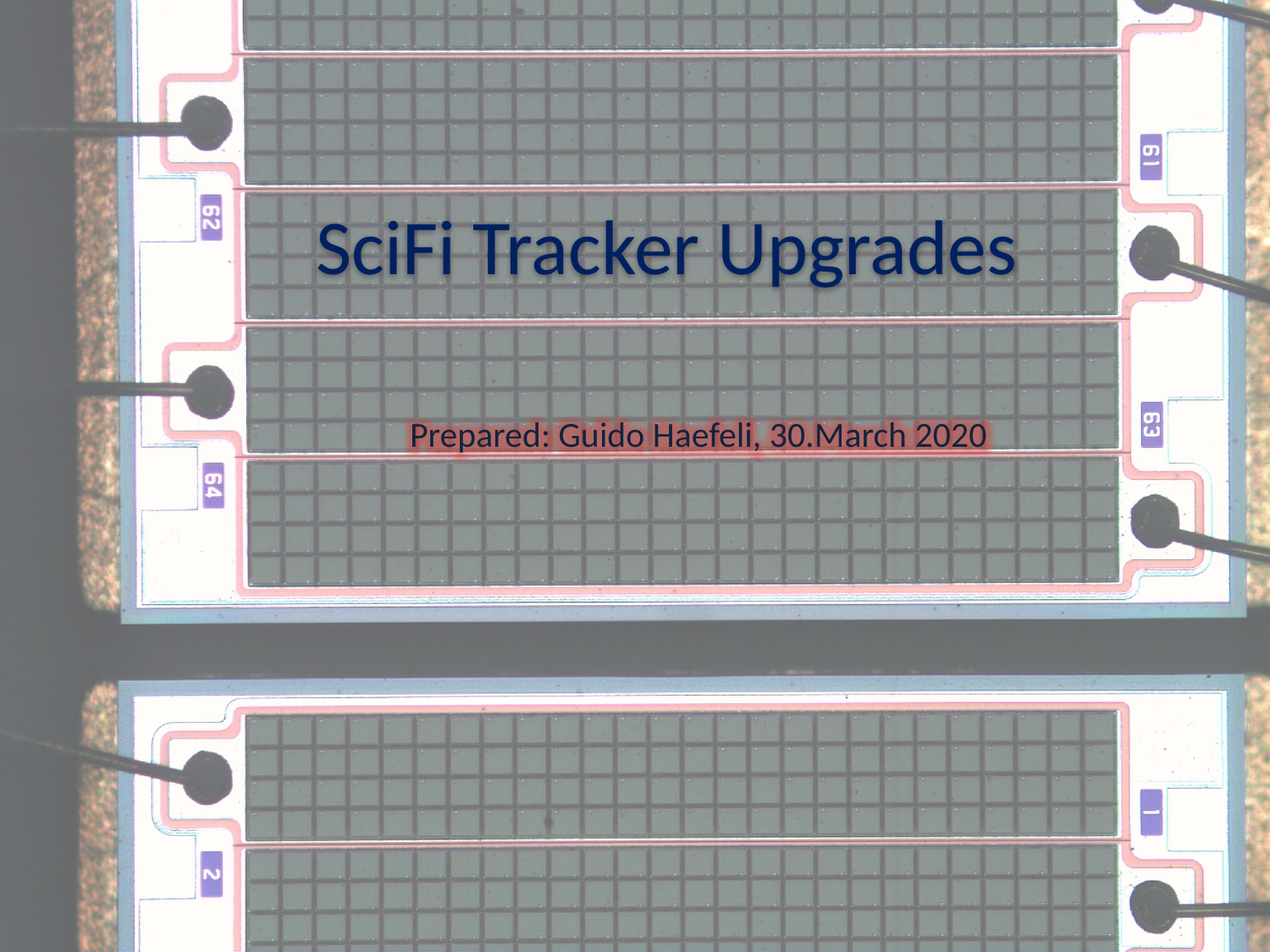

# SciFi Tracker Upgrades
Prepared: Guido Haefeli, 30.March 2020